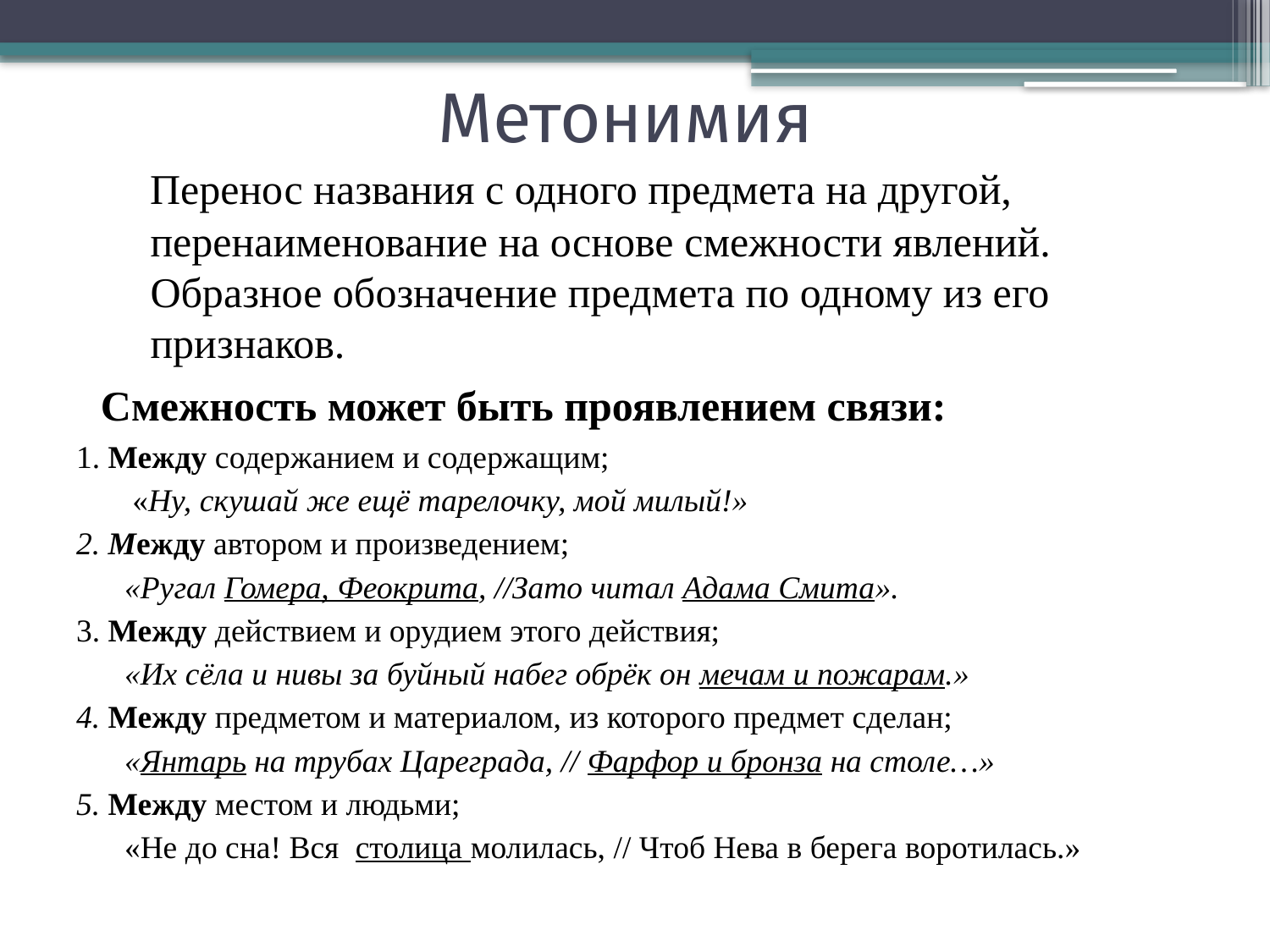

# Метонимия
      Перенос названия с одного предмета на другой, перенаименование на основе смежности явлений. Образное обозначение предмета по одному из его признаков.
  Смежность может быть проявлением связи:
1. Между содержанием и содержащим;
       «Ну, скушай же ещё тарелочку, мой милый!»
2. Между автором и произведением;
      «Ругал Гомера, Феокрита, //Зато читал Адама Смита».
3. Между действием и орудием этого действия;
      «Их сёла и нивы за буйный набег обрёк он мечам и пожарам.»
4. Между предметом и материалом, из которого предмет сделан;
      «Янтарь на трубах Цареграда, // Фарфор и бронза на столе…»
5. Между местом и людьми;
      «Не до сна! Вся  столица молилась, // Чтоб Нева в берега воротилась.»